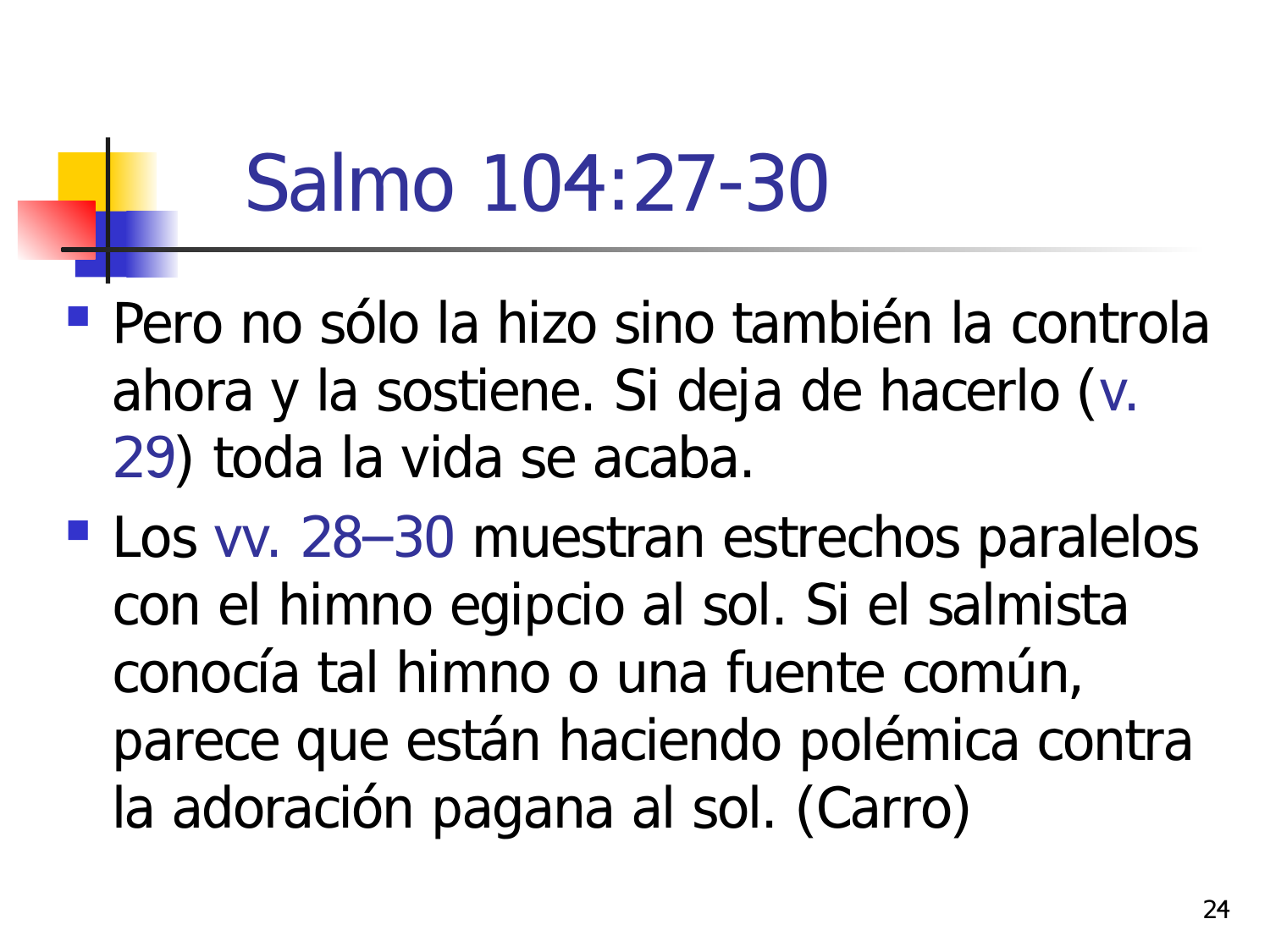

# Salmo 104:27-30
Pero no sólo la hizo sino también la controla ahora y la sostiene. Si deja de hacerlo (v. 29) toda la vida se acaba.
Los vv. 28–30 muestran estrechos paralelos con el himno egipcio al sol. Si el salmista conocía tal himno o una fuente común, parece que están haciendo polémica contra la adoración pagana al sol. (Carro)
24